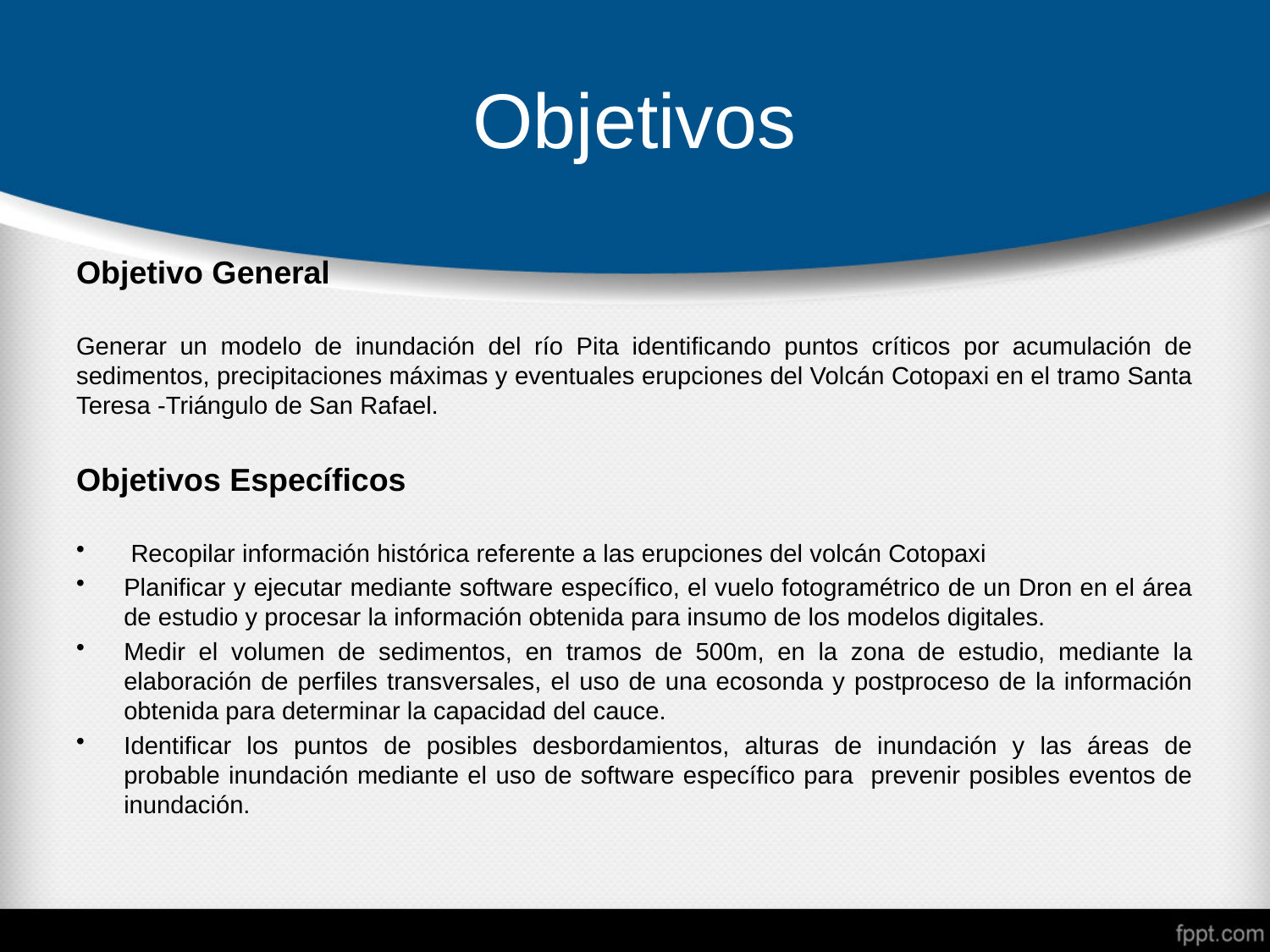

# Objetivos
Objetivo General

Generar un modelo de inundación del río Pita identificando puntos críticos por acumulación de sedimentos, precipitaciones máximas y eventuales erupciones del Volcán Cotopaxi en el tramo Santa Teresa -Triángulo de San Rafael.

Objetivos Específicos

 Recopilar información histórica referente a las erupciones del volcán Cotopaxi
Planificar y ejecutar mediante software específico, el vuelo fotogramétrico de un Dron en el área de estudio y procesar la información obtenida para insumo de los modelos digitales.
Medir el volumen de sedimentos, en tramos de 500m, en la zona de estudio, mediante la elaboración de perfiles transversales, el uso de una ecosonda y postproceso de la información obtenida para determinar la capacidad del cauce.
Identificar los puntos de posibles desbordamientos, alturas de inundación y las áreas de probable inundación mediante el uso de software específico para  prevenir posibles eventos de inundación.